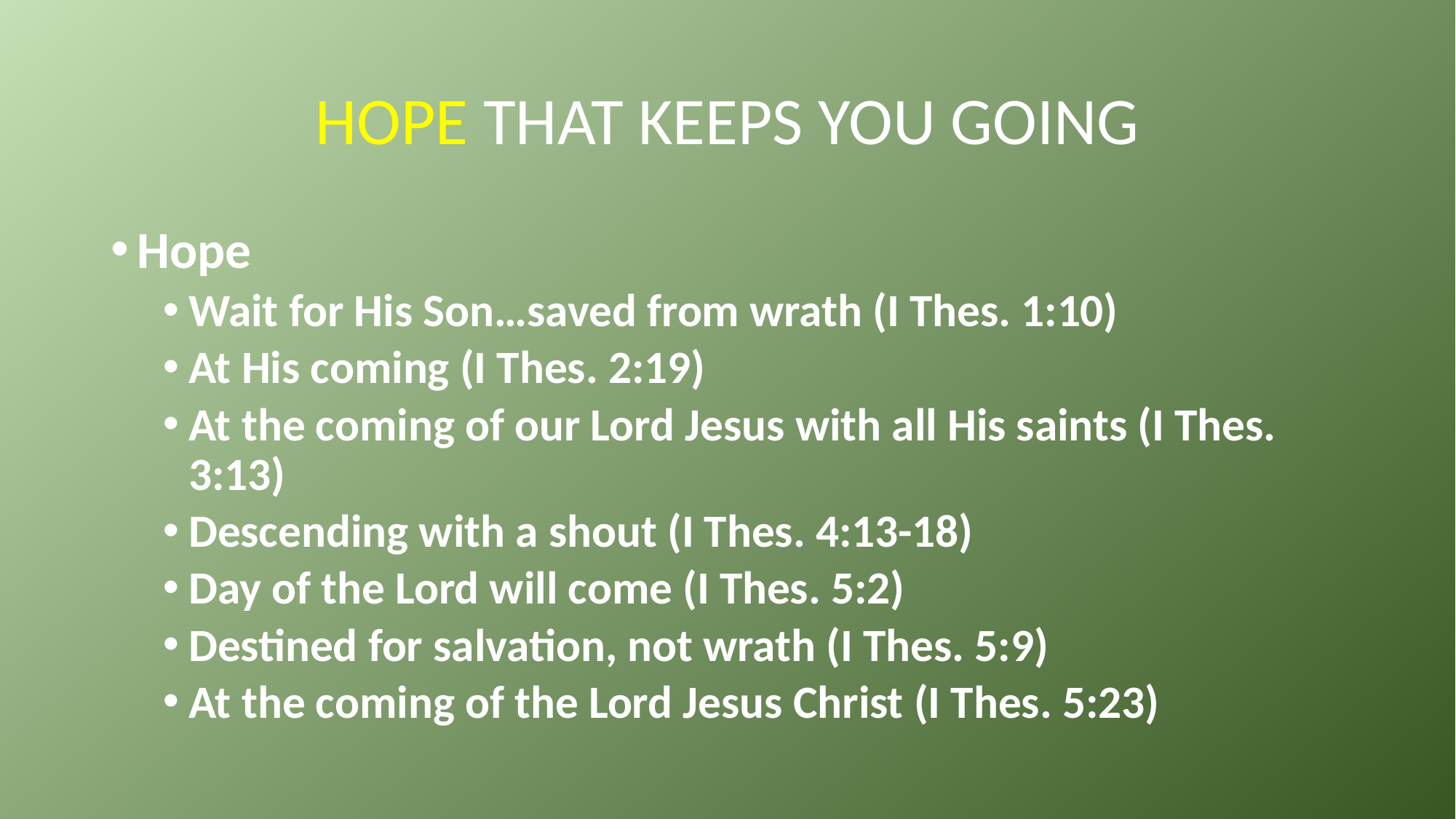

# HOPE THAT KEEPS YOU GOING
Hope
Wait for His Son…saved from wrath (I Thes. 1:10)
At His coming (I Thes. 2:19)
At the coming of our Lord Jesus with all His saints (I Thes. 3:13)
Descending with a shout (I Thes. 4:13-18)
Day of the Lord will come (I Thes. 5:2)
Destined for salvation, not wrath (I Thes. 5:9)
At the coming of the Lord Jesus Christ (I Thes. 5:23)